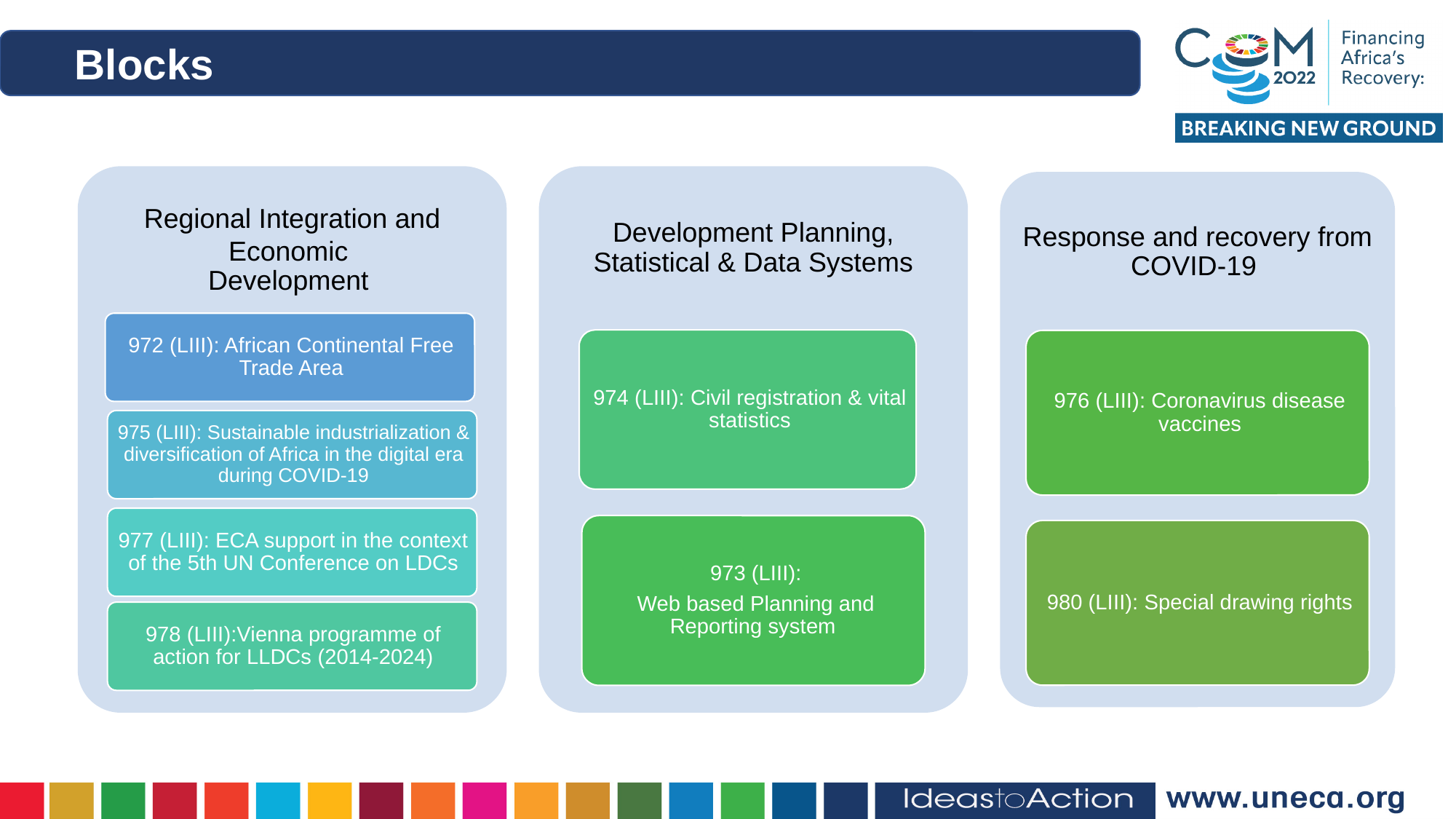

Blocks
Regional Integration and Economic
Development
972 (LIII): African Continental Free Trade Area
975 (LIII): Sustainable industrialization & diversification of Africa in the digital era during COVID-19
977 (LIII): ECA support in the context of the 5th UN Conference on LDCs
978 (LIII):Vienna programme of action for LLDCs (2014-2024)
Development Planning, Statistical & Data Systems
974 (LIII): Civil registration & vital statistics
973 (LIII):
Web based Planning and Reporting system
Response and recovery from COVID-19
976 (LIII): Coronavirus disease vaccines
980 (LIII): Special drawing rights